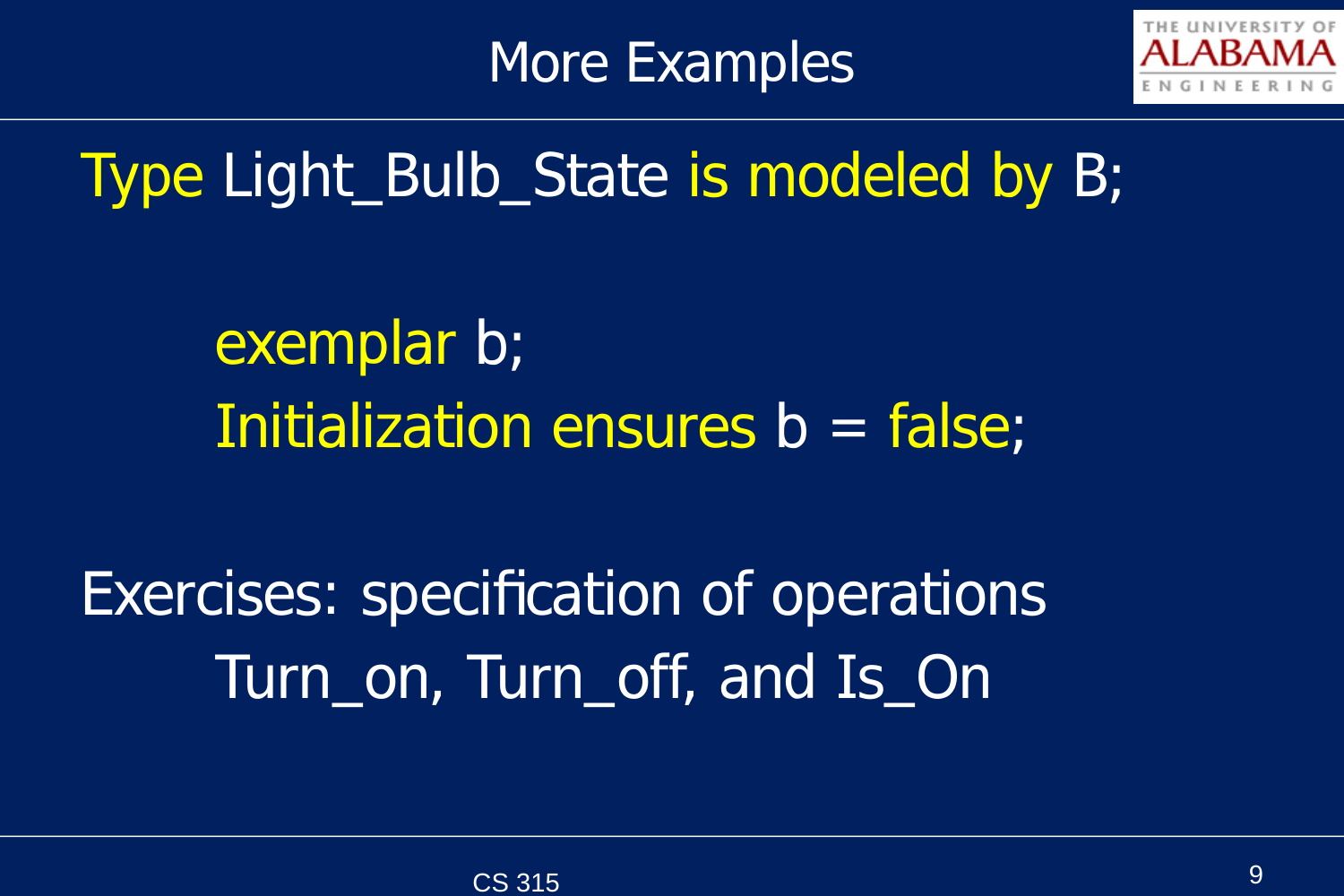

# More Examples
Type Light_Bulb_State is modeled by B;

	exemplar b;
	Initialization ensures b = false;

Exercises: specification of operations
	Turn_on, Turn_off, and Is_On
CS 315                                                                             Spring 2011
9